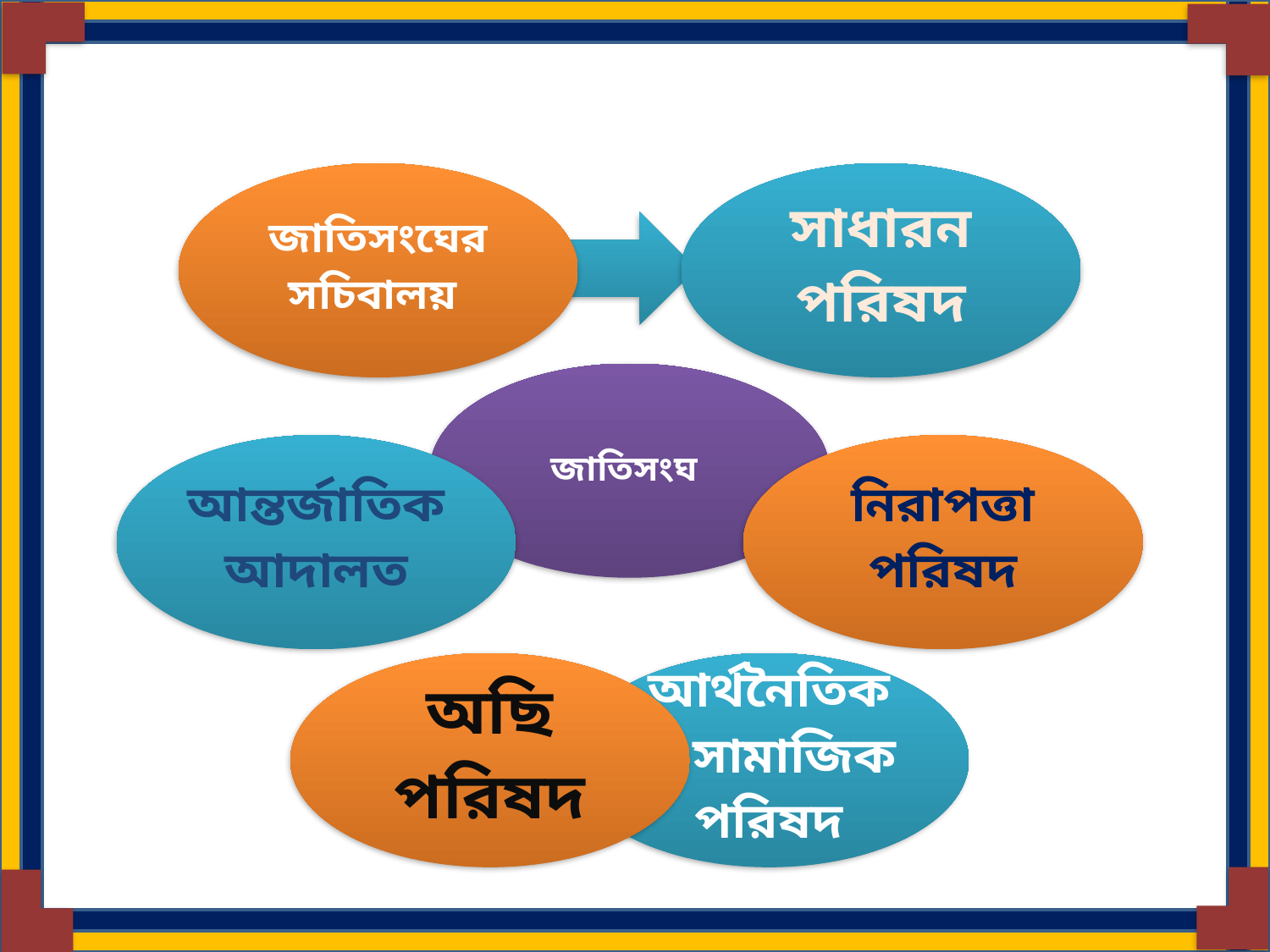

জাতিসংঘ
সাধারন পরিষদ
নিরাপত্তা পরিষদ
আর্থনৈতিক ও সামাজিক পরিষদ
অছি পরিষদ
জাতিসংঘের সচিবালয়
আন্তর্জাতিক আদালত